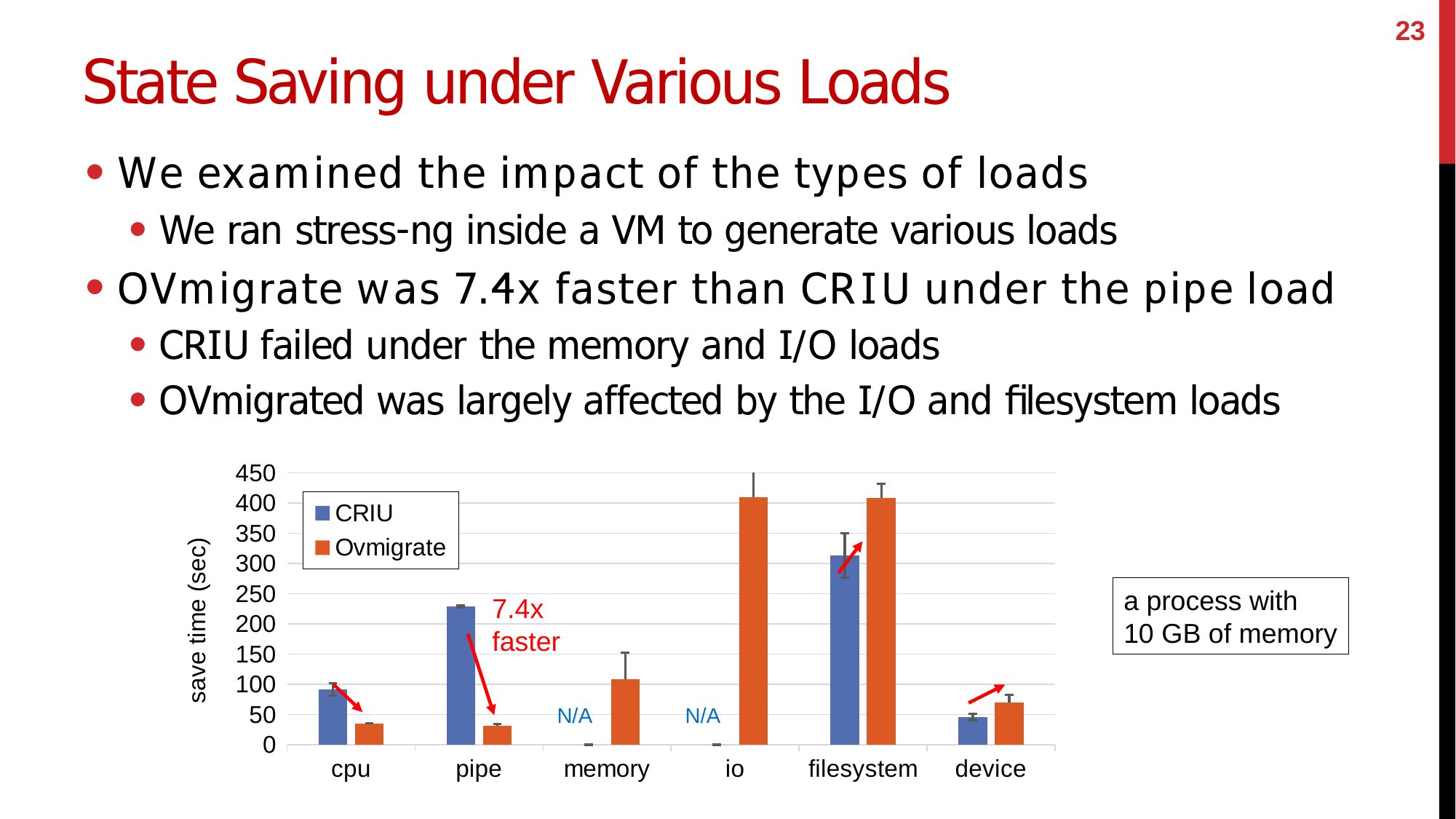

23
# State Saving under Various Loads
We examined the impact of the types of loads
We ran stress-ng inside a VM to generate various loads
OVmigrate was 7.4x faster than CRIU under the pipe load
CRIU failed under the memory and I/O loads
OVmigrated was largely affected by the I/O and filesystem loads

### Chart

| Category | CRIU | Ovmigrate |
|---|---|---|
| cpu | 91.2 | 35.0 |
| pipe | 228.5 | 31.1 |
| memory | 0.0 | 108.5 |
| io | 0.0 | 409.5 |
| filesystem | 313.2 | 408.8 |
| device | 46.1 | 69.8 |
a process with
10 GB of memory
7.4x
faster
N/A
N/A